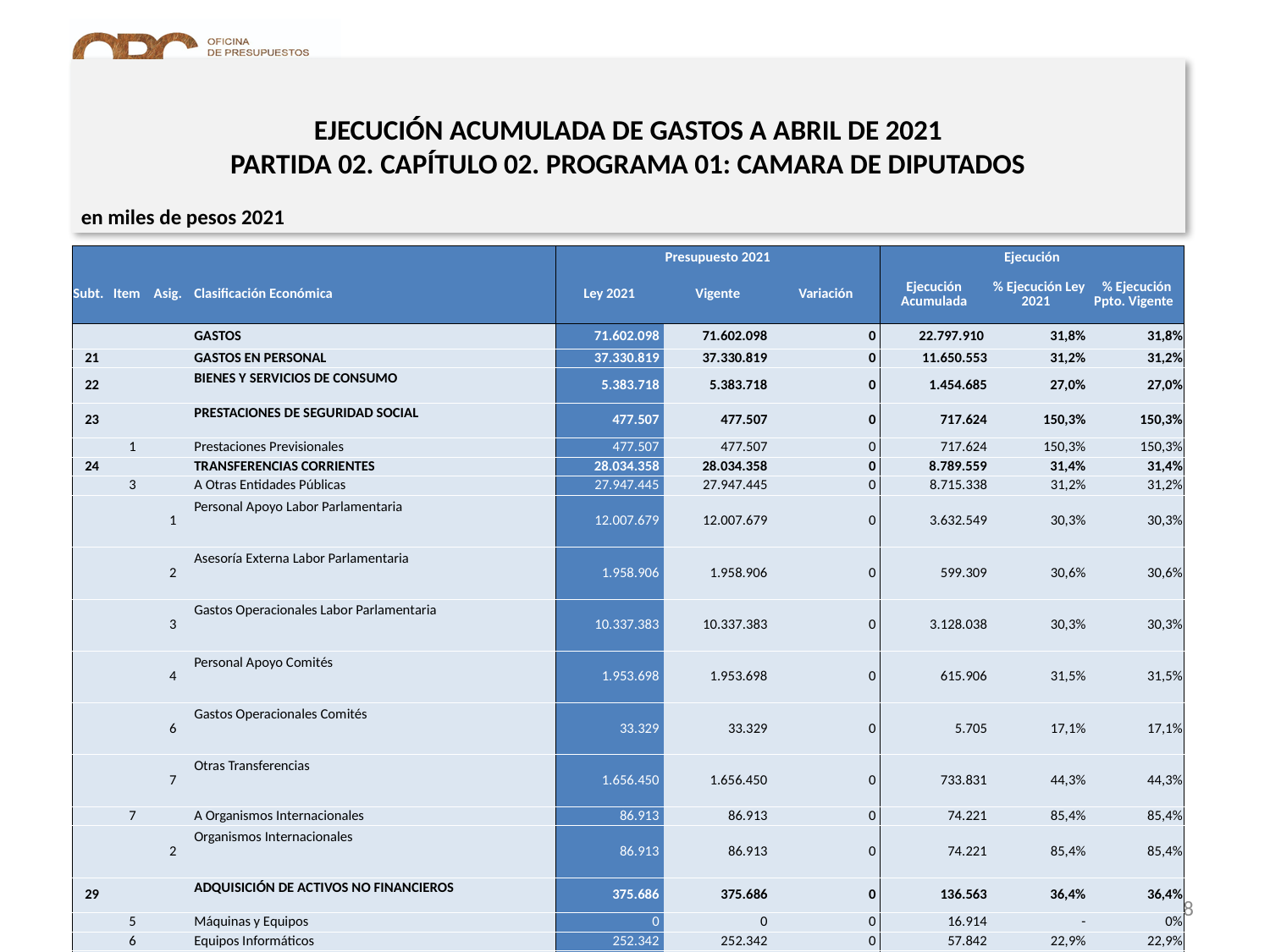

# EJECUCIÓN ACUMULADA DE GASTOS A ABRIL DE 2021 PARTIDA 02. CAPÍTULO 02. PROGRAMA 01: CAMARA DE DIPUTADOS
en miles de pesos 2021
|  |  |  |  | Presupuesto 2021 |  |  | Ejecución |  |  |
| --- | --- | --- | --- | --- | --- | --- | --- | --- | --- |
| Subt. | Item | Asig. | Clasificación Económica | Ley 2021 | Vigente | Variación | Ejecución Acumulada | % Ejecución Ley 2021 | % Ejecución Ppto. Vigente |
|  |  |  | GASTOS | 71.602.098 | 71.602.098 | 0 | 22.797.910 | 31,8% | 31,8% |
| 21 |  |  | GASTOS EN PERSONAL | 37.330.819 | 37.330.819 | 0 | 11.650.553 | 31,2% | 31,2% |
| 22 |  |  | BIENES Y SERVICIOS DE CONSUMO | 5.383.718 | 5.383.718 | 0 | 1.454.685 | 27,0% | 27,0% |
| 23 |  |  | PRESTACIONES DE SEGURIDAD SOCIAL | 477.507 | 477.507 | 0 | 717.624 | 150,3% | 150,3% |
|  | 1 |  | Prestaciones Previsionales | 477.507 | 477.507 | 0 | 717.624 | 150,3% | 150,3% |
| 24 |  |  | TRANSFERENCIAS CORRIENTES | 28.034.358 | 28.034.358 | 0 | 8.789.559 | 31,4% | 31,4% |
|  | 3 |  | A Otras Entidades Públicas | 27.947.445 | 27.947.445 | 0 | 8.715.338 | 31,2% | 31,2% |
|  |  | 1 | Personal Apoyo Labor Parlamentaria | 12.007.679 | 12.007.679 | 0 | 3.632.549 | 30,3% | 30,3% |
|  |  | 2 | Asesoría Externa Labor Parlamentaria | 1.958.906 | 1.958.906 | 0 | 599.309 | 30,6% | 30,6% |
|  |  | 3 | Gastos Operacionales Labor Parlamentaria | 10.337.383 | 10.337.383 | 0 | 3.128.038 | 30,3% | 30,3% |
|  |  | 4 | Personal Apoyo Comités | 1.953.698 | 1.953.698 | 0 | 615.906 | 31,5% | 31,5% |
|  |  | 6 | Gastos Operacionales Comités | 33.329 | 33.329 | 0 | 5.705 | 17,1% | 17,1% |
|  |  | 7 | Otras Transferencias | 1.656.450 | 1.656.450 | 0 | 733.831 | 44,3% | 44,3% |
|  | 7 |  | A Organismos Internacionales | 86.913 | 86.913 | 0 | 74.221 | 85,4% | 85,4% |
|  |  | 2 | Organismos Internacionales | 86.913 | 86.913 | 0 | 74.221 | 85,4% | 85,4% |
| 29 |  |  | ADQUISICIÓN DE ACTIVOS NO FINANCIEROS | 375.686 | 375.686 | 0 | 136.563 | 36,4% | 36,4% |
|  | 5 |  | Máquinas y Equipos | 0 | 0 | 0 | 16.914 | - | 0% |
|  | 6 |  | Equipos Informáticos | 252.342 | 252.342 | 0 | 57.842 | 22,9% | 22,9% |
|  | 7 |  | Programas Informáticos | 123.344 | 123.344 | 0 | 61.807 | 50,1% | 50,1% |
| 34 |  |  | SERVICIO DE LA DEUDA | 10 | 10 | 0 | 48.926 | 489260,0% | 489260,0% |
|  | 7 |  | Deuda Flotante | 10 | 10 | 0 | 48.926 | 489260,0% | 489260,0% |
Fuente: Elaboración propia en base a Informes de ejecución presupuestaria mensual de DIPRES.
8